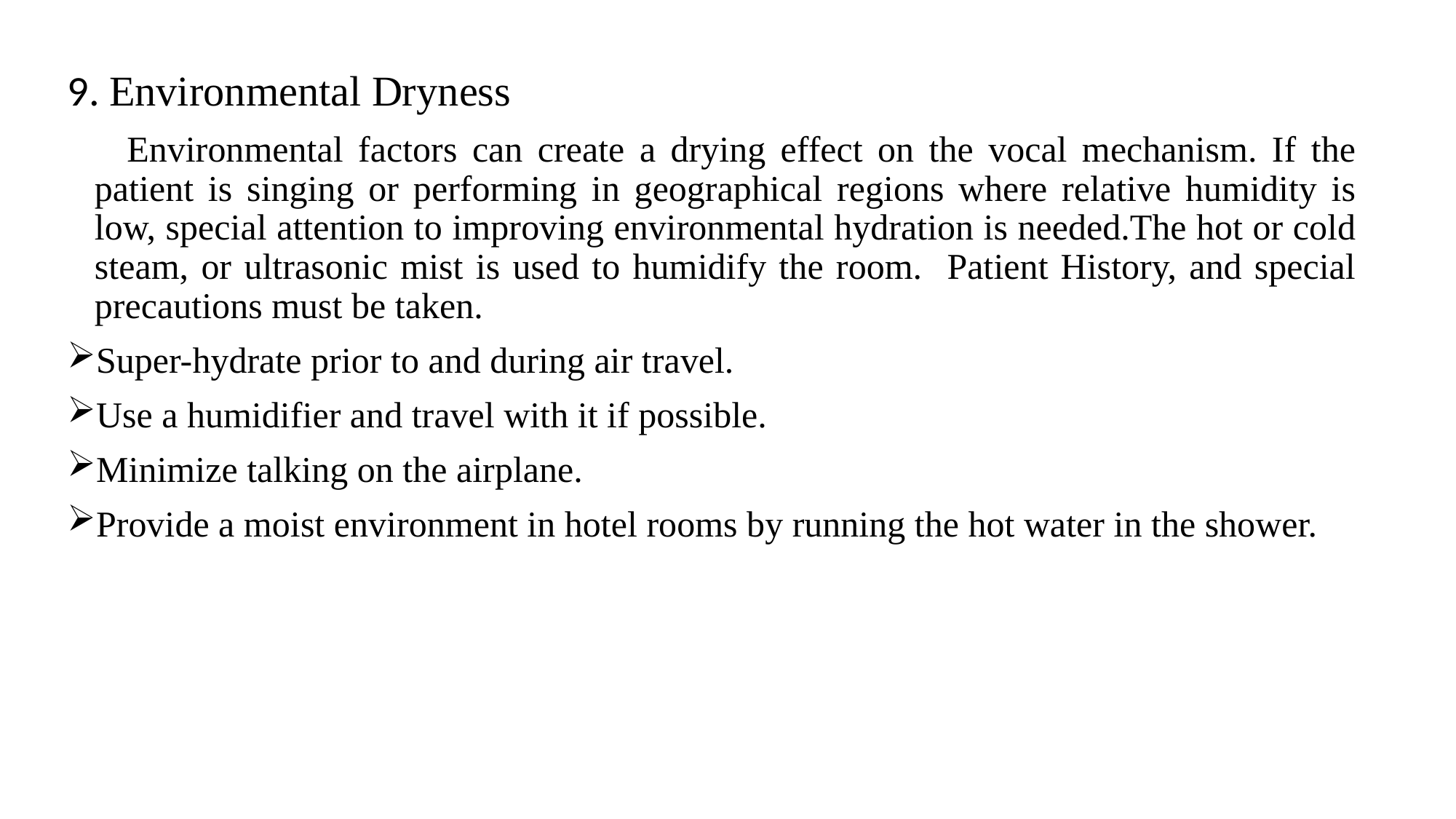

9. Environmental Dryness
    Environmental factors can create a drying effect on the vocal mechanism. If the patient is singing or performing in geographical regions where relative humidity is low, special attention to improving environmental hydration is needed.The hot or cold steam, or ultrasonic mist is used to humidify the room.  Patient History, and special precautions must be taken.
Super-hydrate prior to and during air travel.
Use a humidifier and travel with it if possible.
Minimize talking on the airplane.
Provide a moist environment in hotel rooms by running the hot water in the shower.